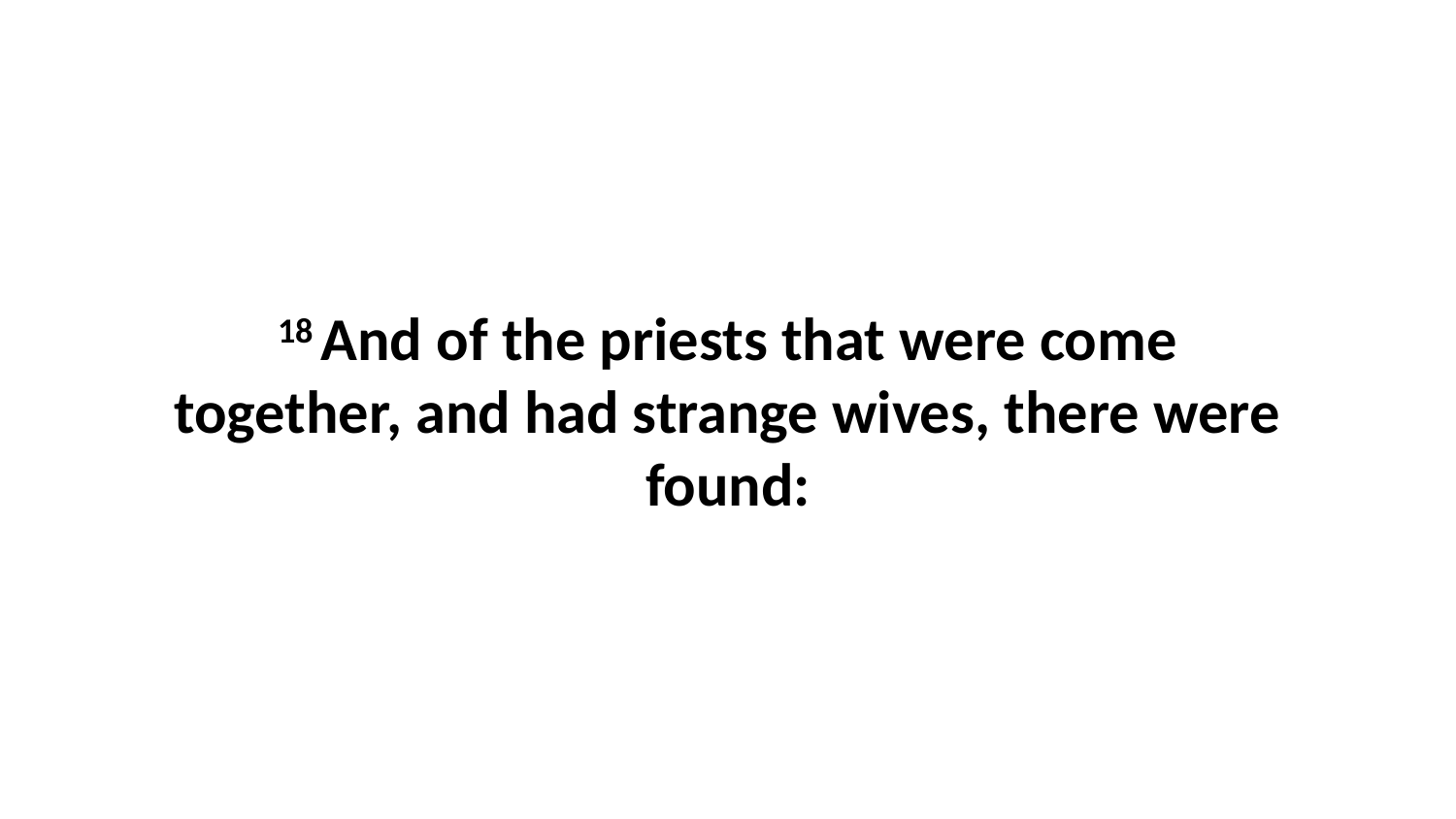

18 And of the priests that were come together, and had strange wives, there were found: